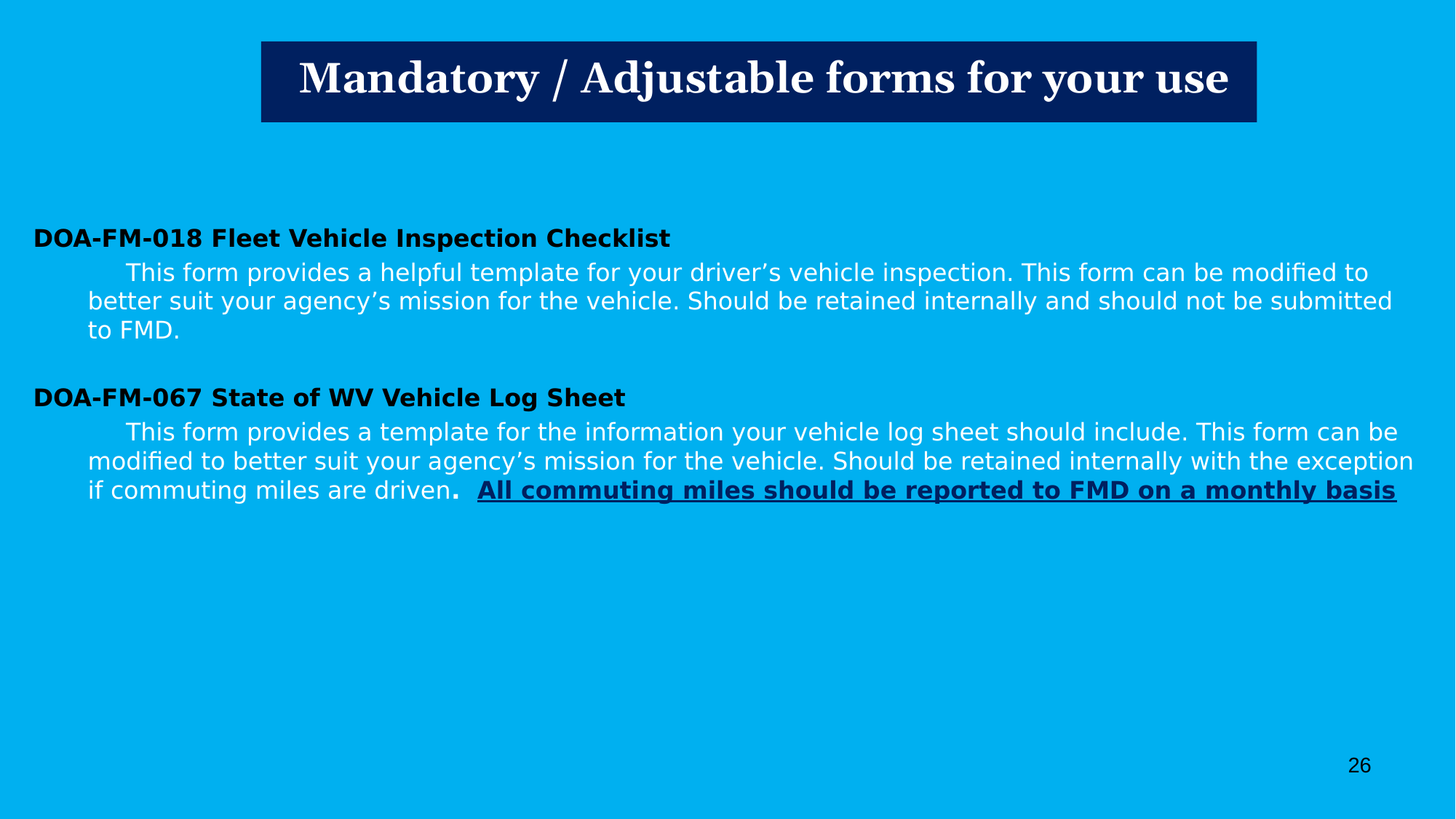

# Mandatory / Adjustable forms for your use

DOA-FM-018 Fleet Vehicle Inspection Checklist
     This form provides a helpful template for your driver’s vehicle inspection. This form can be modified to better suit your agency’s mission for the vehicle. Should be retained internally and should not be submitted to FMD.

DOA-FM-067 State of WV Vehicle Log Sheet
     This form provides a template for the information your vehicle log sheet should include. This form can be modified to better suit your agency’s mission for the vehicle. Should be retained internally with the exception if commuting miles are driven.  All commuting miles should be reported to FMD on a monthly basis
26